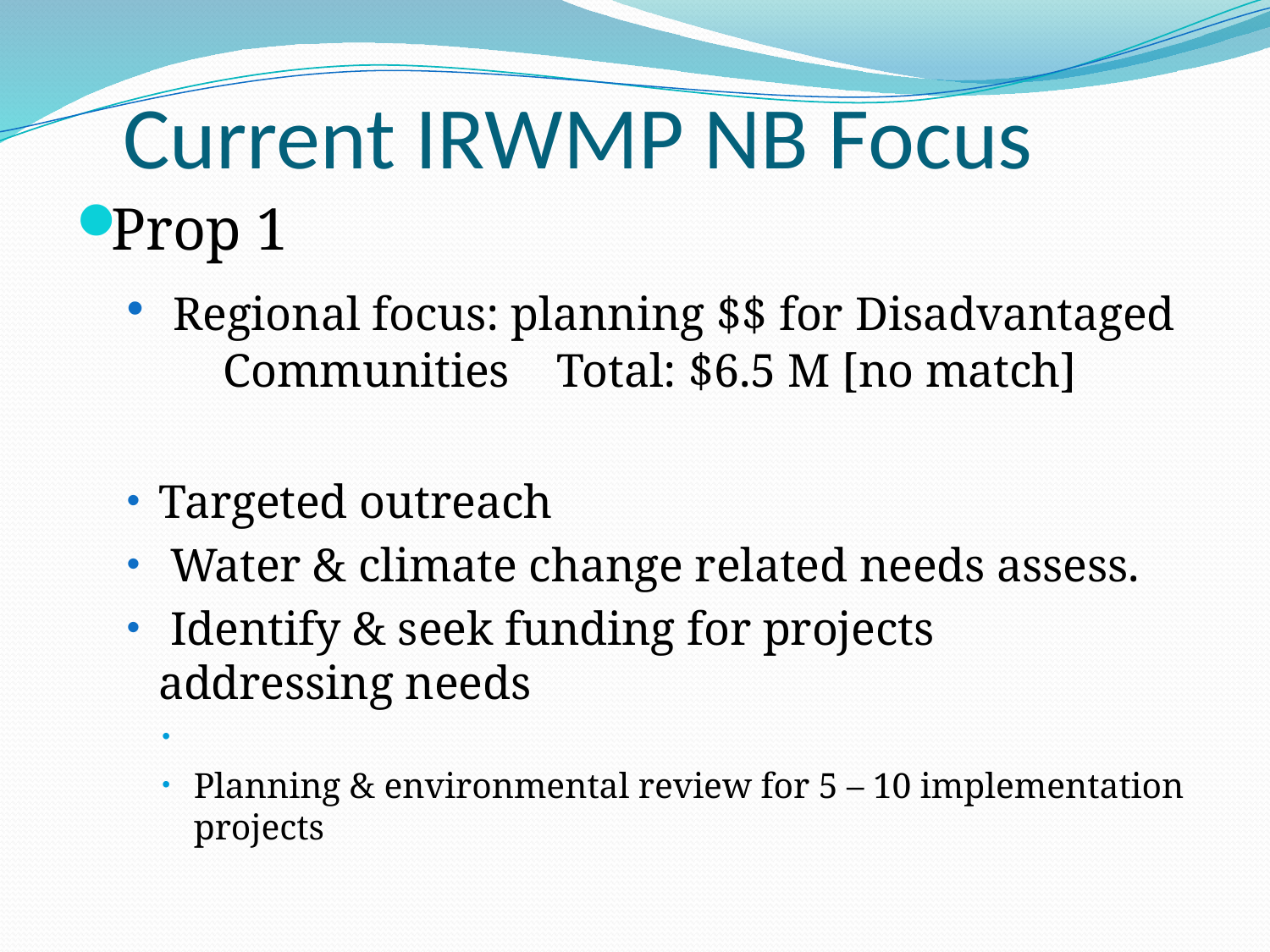

# Current IRWMP NB Focus
Prop 1
 Regional focus: planning $$ for Disadvantaged    	Communities    Total: $6.5 M [no match]

Targeted outreach
 Water & climate change related needs assess.
 Identify & seek funding for projects 	addressing needs

Planning & environmental review for 5 – 10 implementation projects